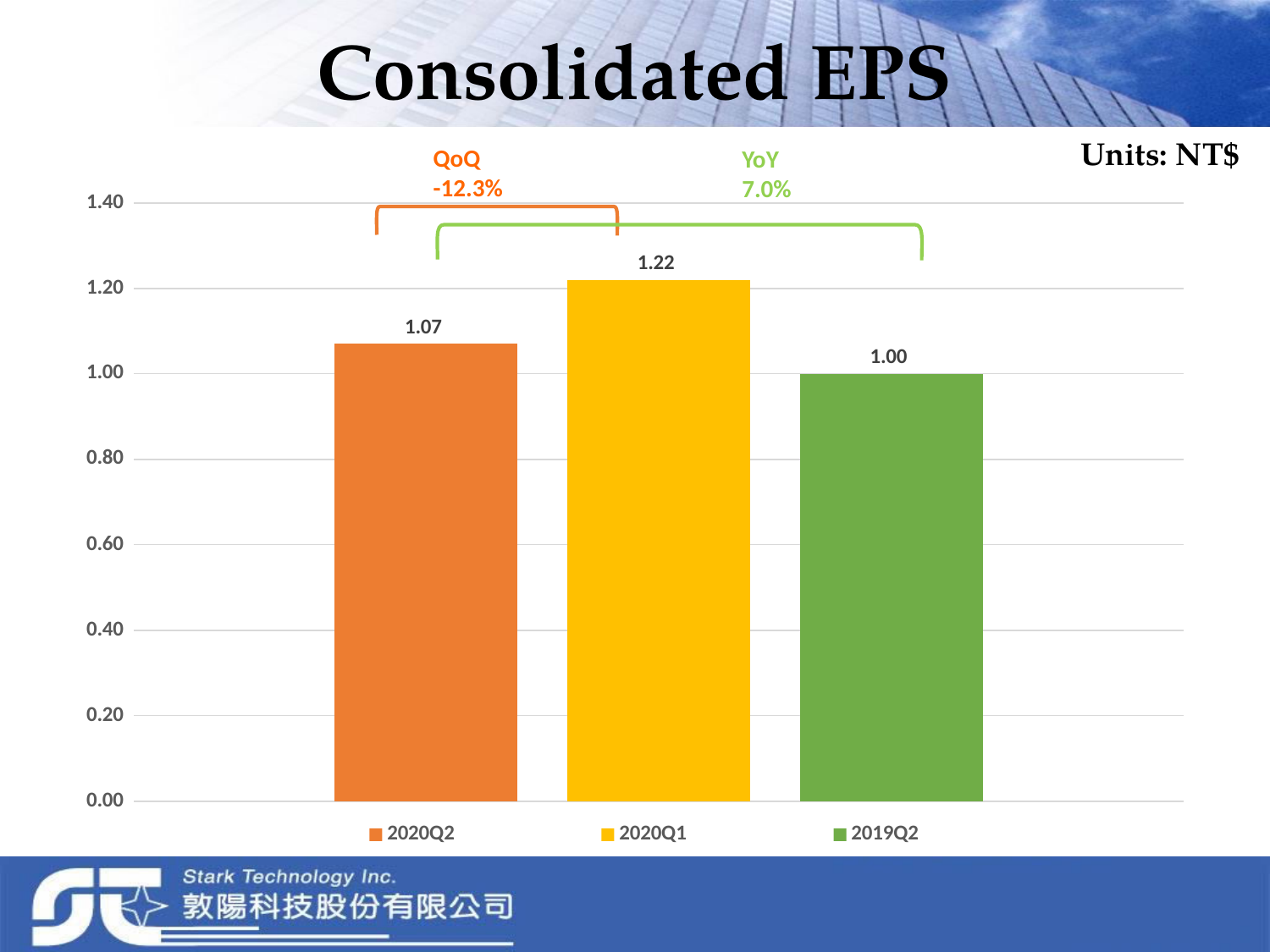

# Consolidated EPS
Units: NT$
QoQ
-12.3%

YoY
7.0%

### Chart

| Category | 2020Q2 | 2020Q1 | 2019Q2 |
|---|---|---|---|
| EPS | 1.07 | 1.22 | 1.0 |